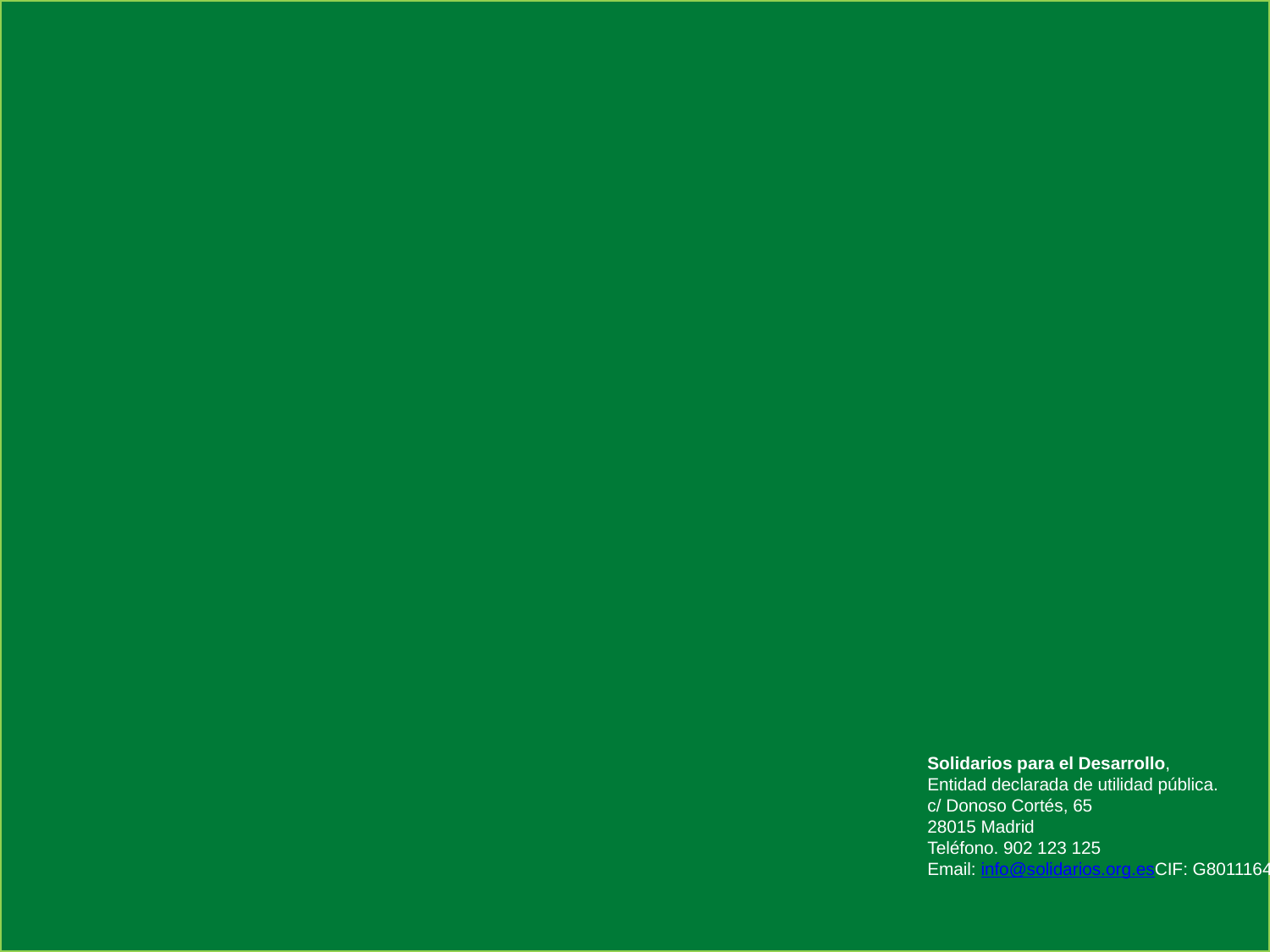

Solidarios para el Desarrollo,
Entidad declarada de utilidad pública.
c/ Donoso Cortés, 65
28015 Madrid
Teléfono. 902 123 125
Email: info@solidarios.org.es
CIF: G80111644